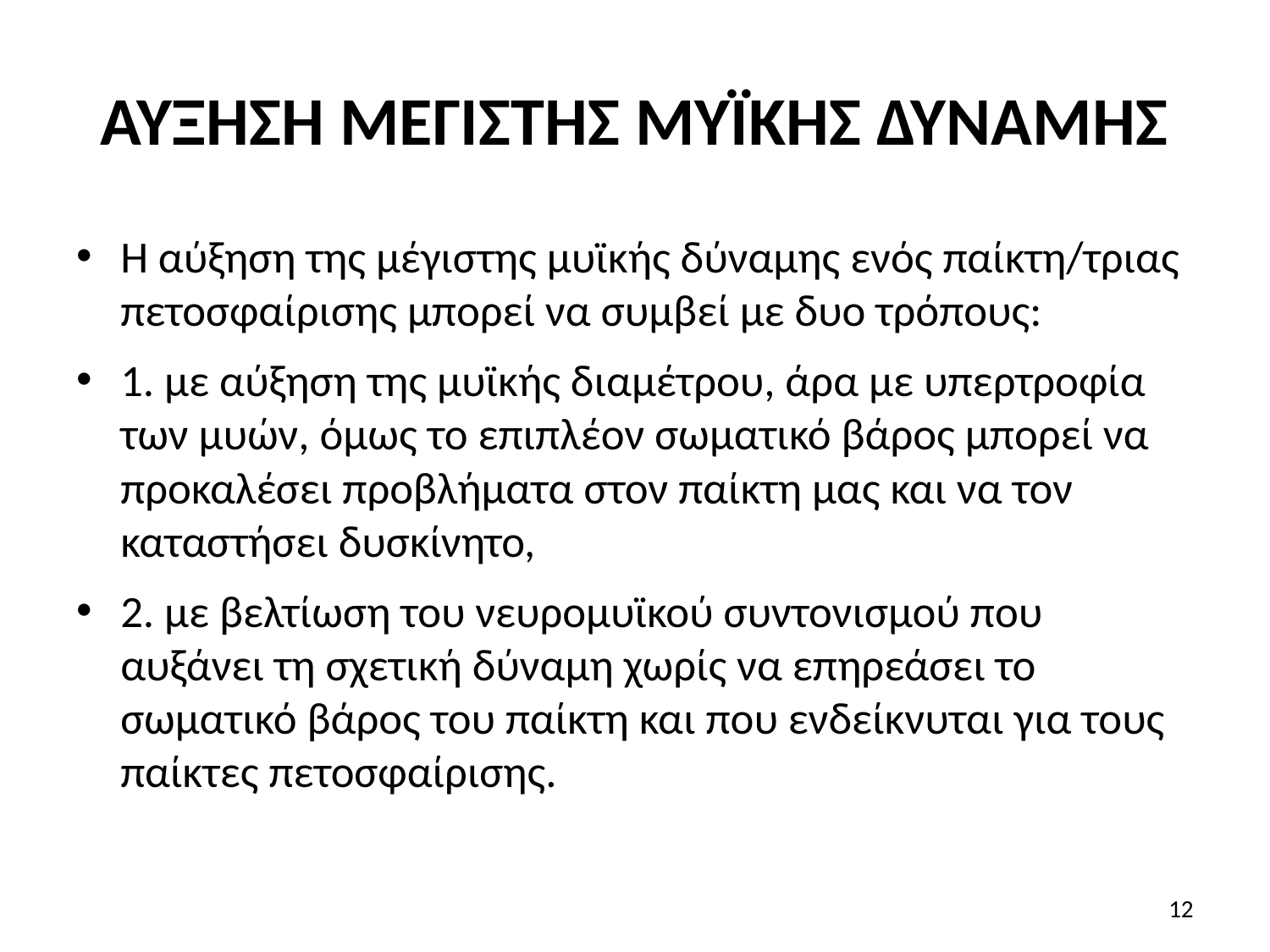

# ΑΥΞΗΣΗ ΜΕΓΙΣΤΗΣ ΜΥΪΚΗΣ ΔΥΝΑΜΗΣ
Η αύξηση της μέγιστης μυϊκής δύναμης ενός παίκτη/τριας πετοσφαίρισης μπορεί να συμβεί με δυο τρόπους:
1. με αύξηση της μυϊκής διαμέτρου, άρα με υπερτροφία των μυών, όμως το επιπλέον σωματικό βάρος μπορεί να προκαλέσει προβλήματα στον παίκτη μας και να τον καταστήσει δυσκίνητο,
2. με βελτίωση του νευρομυϊκού συντονισμού που αυξάνει τη σχετική δύναμη χωρίς να επηρεάσει το σωματικό βάρος του παίκτη και που ενδείκνυται για τους παίκτες πετοσφαίρισης.
12